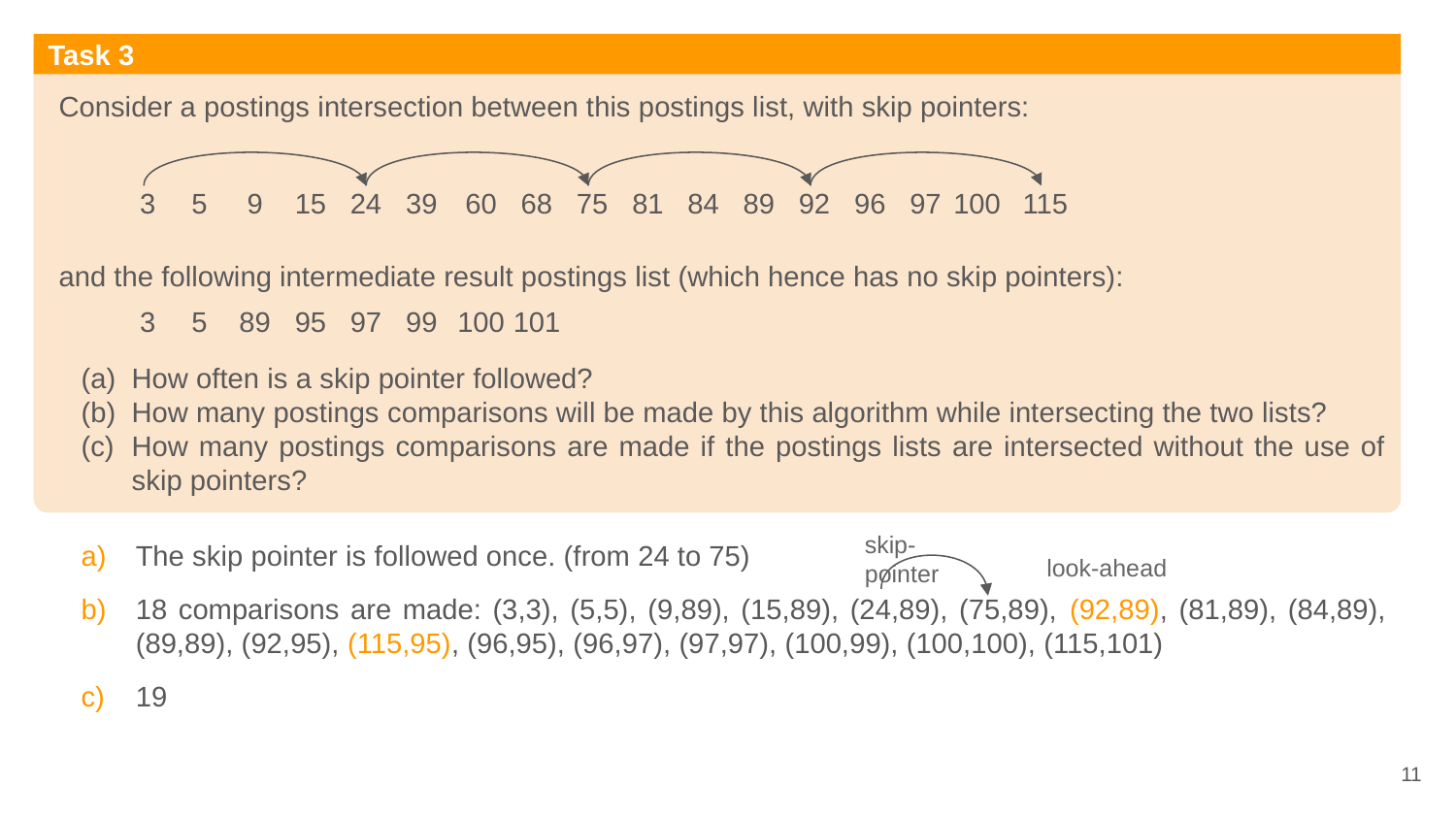

Task 3
Consider a postings intersection between this postings list, with skip pointers:

and the following intermediate result postings list (which hence has no skip pointers):

How often is a skip pointer followed?
How many postings comparisons will be made by this algorithm while intersecting the two lists?
How many postings comparisons are made if the postings lists are intersected without the use of skip pointers?
 3
5
9
15
24
39
 60
 68
 75
 81
 84
 89
 92
 96
 97
100
 115
 3
5
89
95
97
99
 100
 101
skip-pointer
The skip pointer is followed once. (from 24 to 75)

18 comparisons are made: (3,3), (5,5), (9,89), (15,89), (24,89), (75,89), (92,89), (81,89), (84,89), (89,89), (92,95), (115,95), (96,95), (96,97), (97,97), (100,99), (100,100), (115,101)

19
look-ahead

11